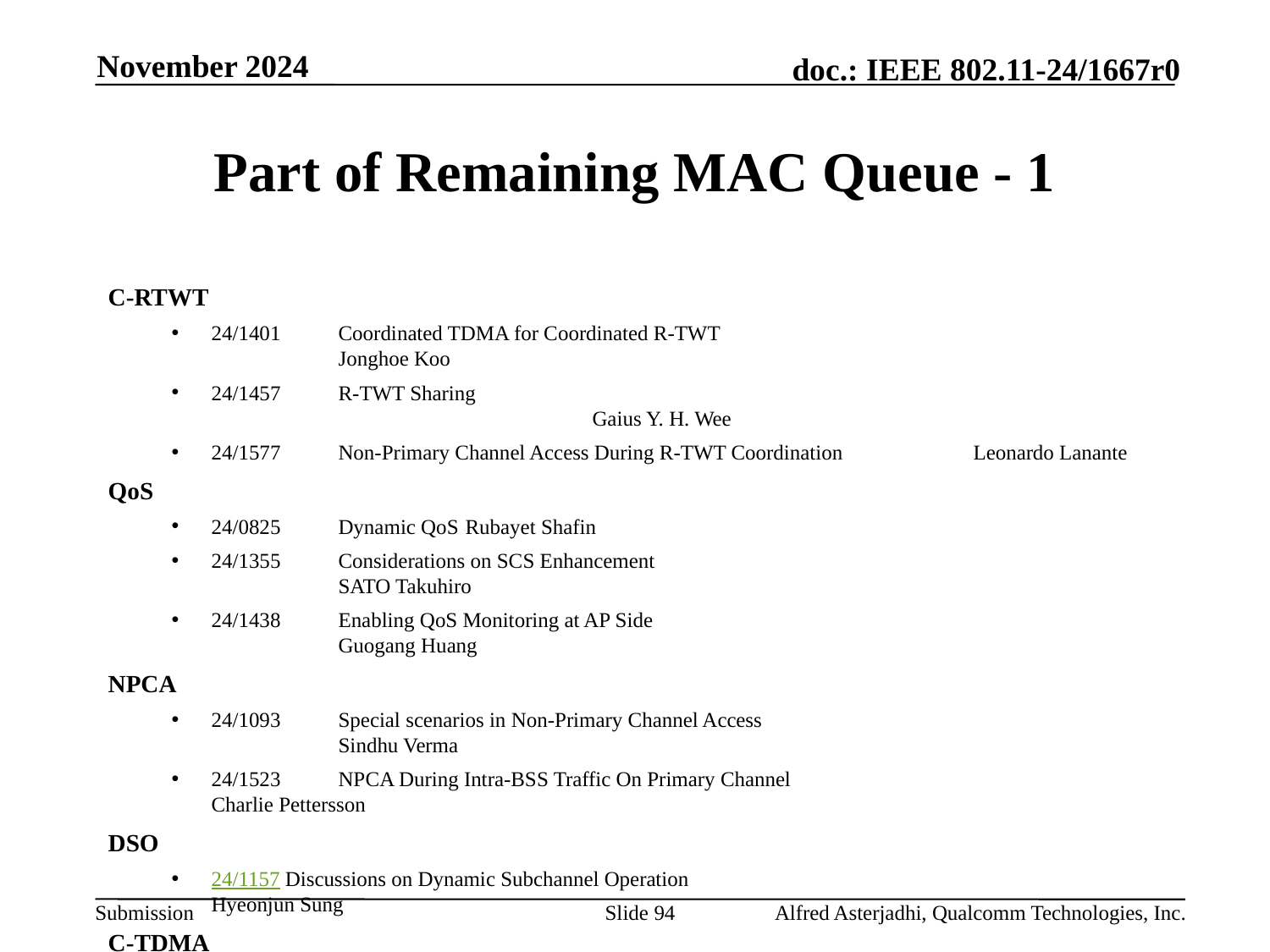

November 2024
# Part of Remaining MAC Queue - 1
C-RTWT
24/1401	Coordinated TDMA for Coordinated R-TWT 				Jonghoe Koo
24/1457	R-TWT Sharing								Gaius Y. H. Wee
24/1577	Non-Primary Channel Access During R-TWT Coordination		Leonardo Lanante
QoS
24/0825	Dynamic QoS	Rubayet Shafin
24/1355	Considerations on SCS Enhancement					SATO Takuhiro
24/1438	Enabling QoS Monitoring at AP Side					Guogang Huang
NPCA
24/1093	Special scenarios in Non-Primary Channel Access				Sindhu Verma
24/1523	NPCA During Intra-BSS Traffic On Primary Channel			Charlie Pettersson
DSO
24/1157 Discussions on Dynamic Subchannel Operation 				Hyeonjun Sung
C-TDMA
24/1375 C-TDMA analysis for time-sensitive traffic under congested scenarios 	Inaki Val
Continues…
Slide 94
Alfred Asterjadhi, Qualcomm Technologies, Inc.